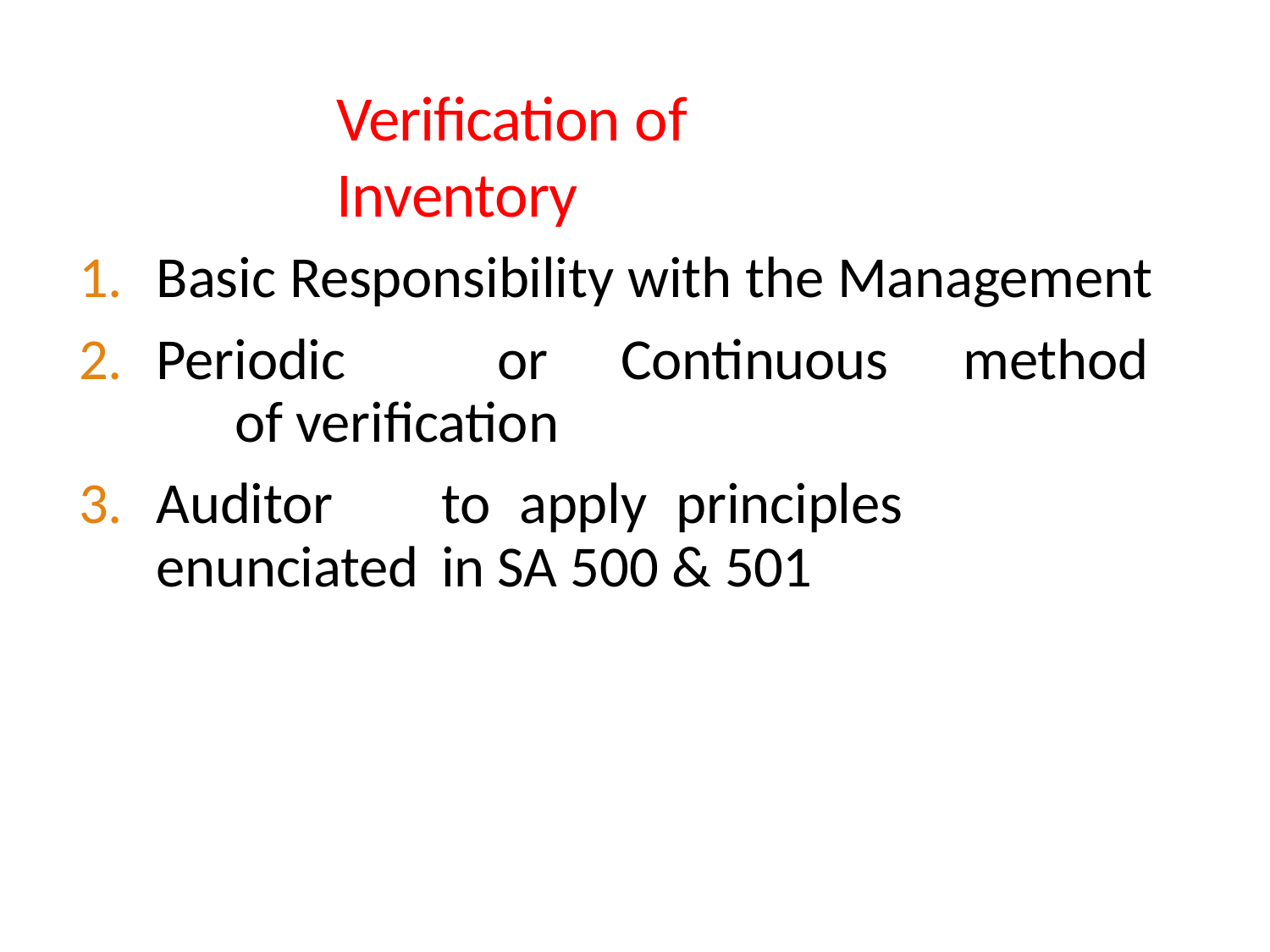

# Verification of Inventory
Basic Responsibility with the Management
Periodic	or	Continuous	method	of verification
Auditor	to	apply	principles	enunciated	in SA 500 & 501